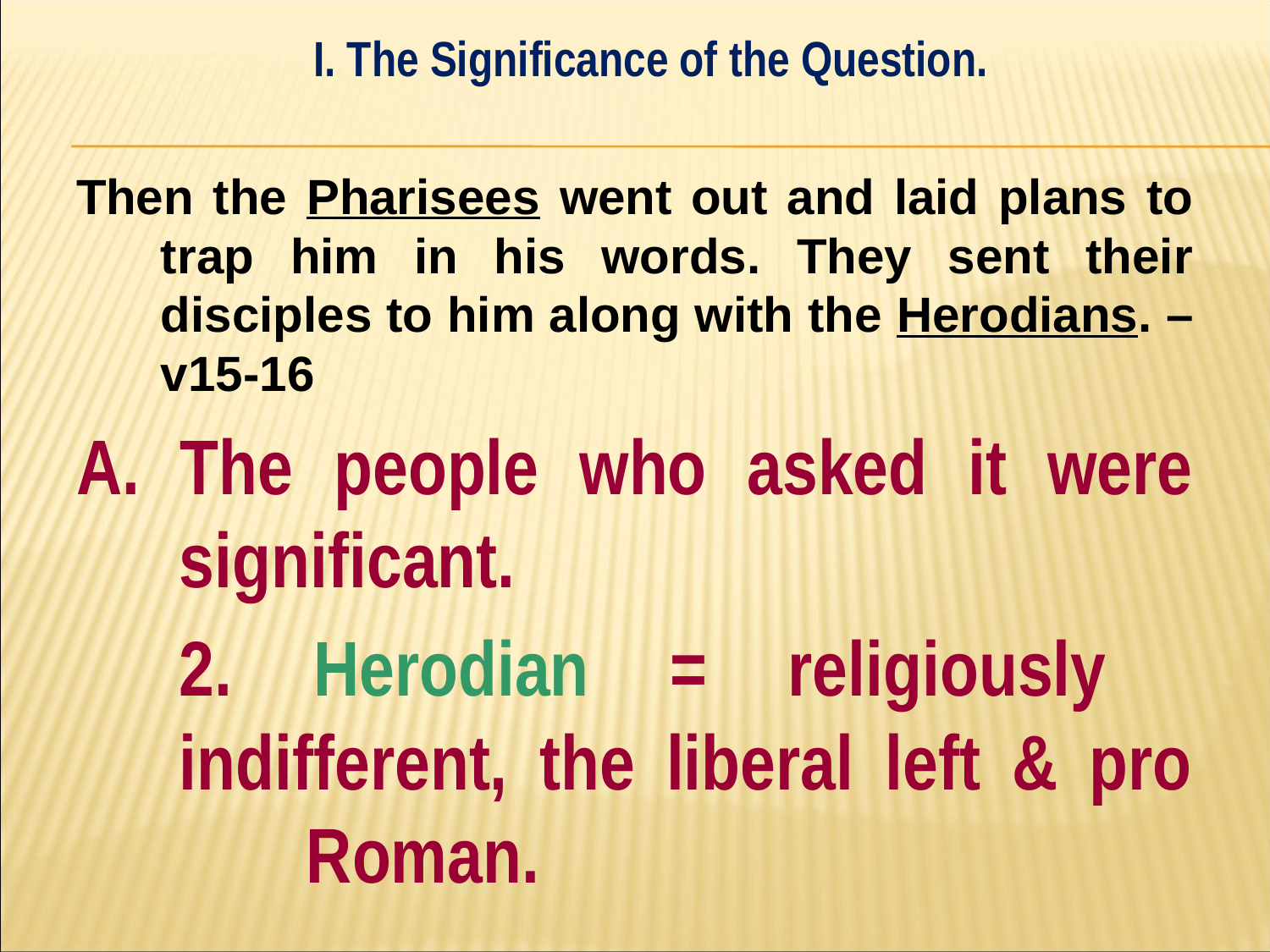

I. The Significance of the Question.
#
Then the Pharisees went out and laid plans to trap him in his words. They sent their disciples to him along with the Herodians. – v15-16
A. The people who asked it were significant.
	2. Herodian = religiously 	indifferent, the liberal left & pro 	Roman.